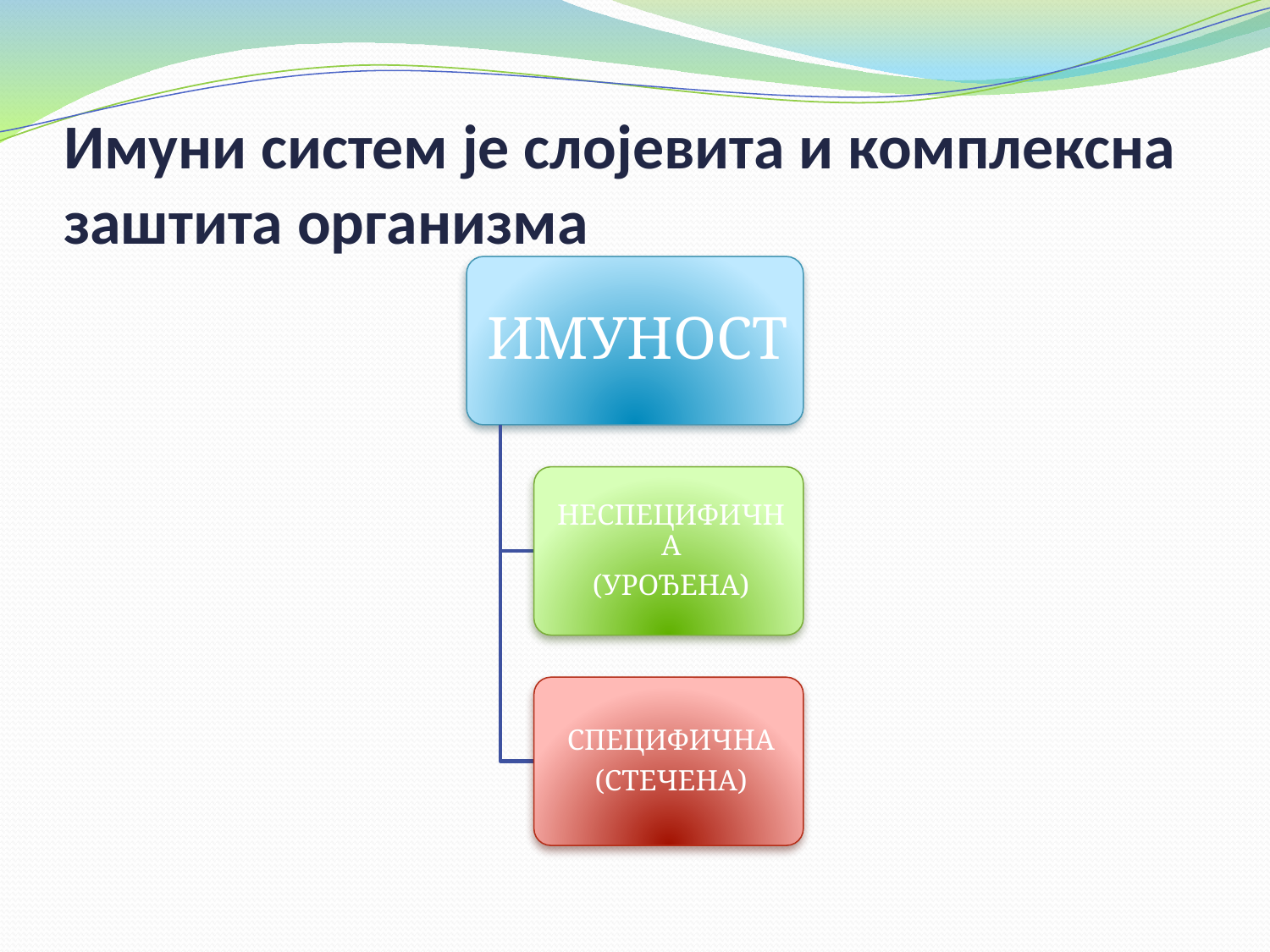

# Имуни систем је слојевита и комплексна заштита организма
ИМУНОСТ
НЕСПЕЦИФИЧНА
(УРОЂЕНА)
СПЕЦИФИЧНА
(СТЕЧЕНА)